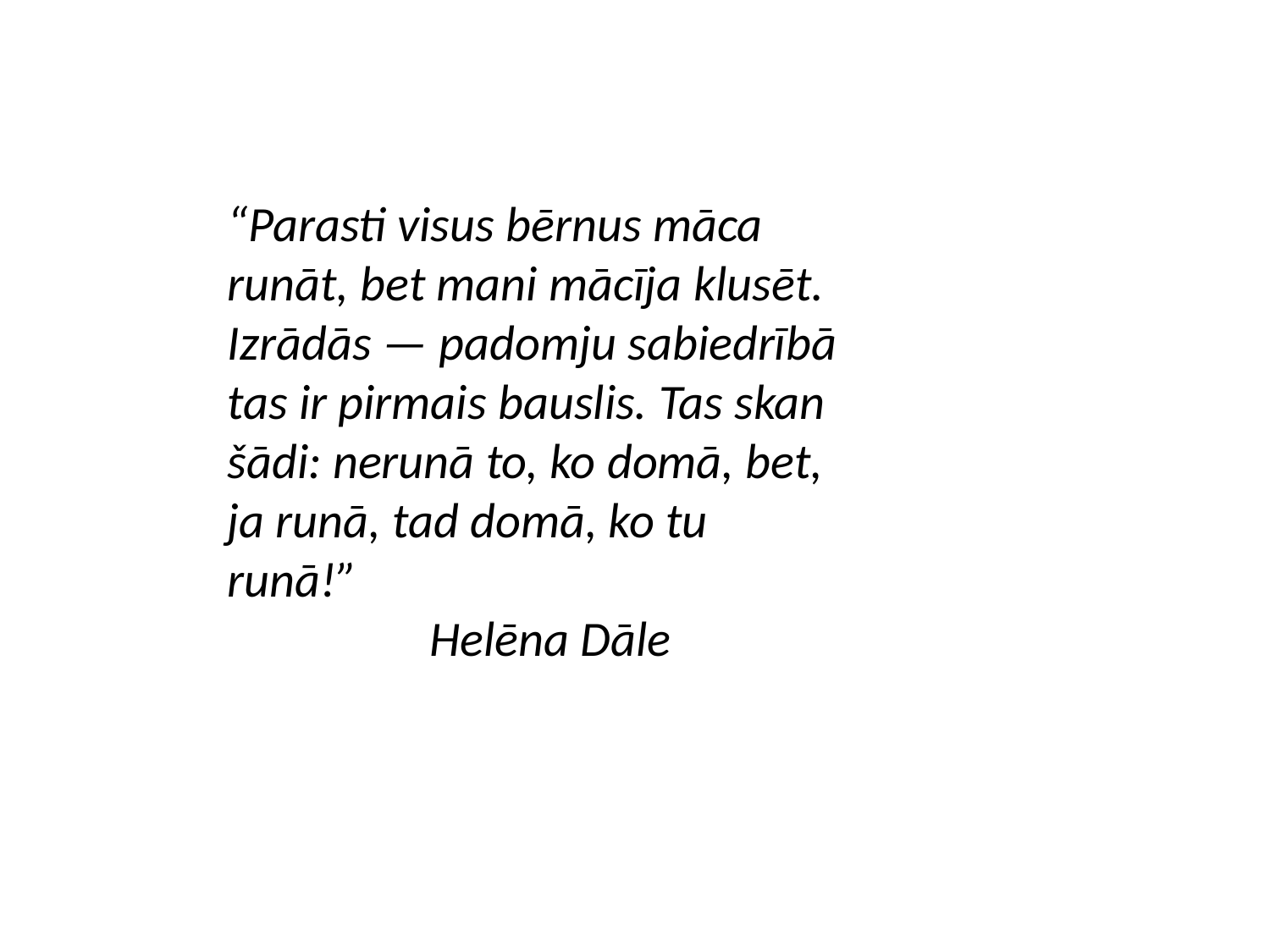

“Parasti visus bērnus māca runāt, bet mani mācīja klusēt. Izrādās — padomju sabiedrībā tas ir pirmais bauslis. Tas skan šādi: nerunā to, ko domā, bet, ja runā, tad domā, ko tu runā!”
                  Helēna Dāle